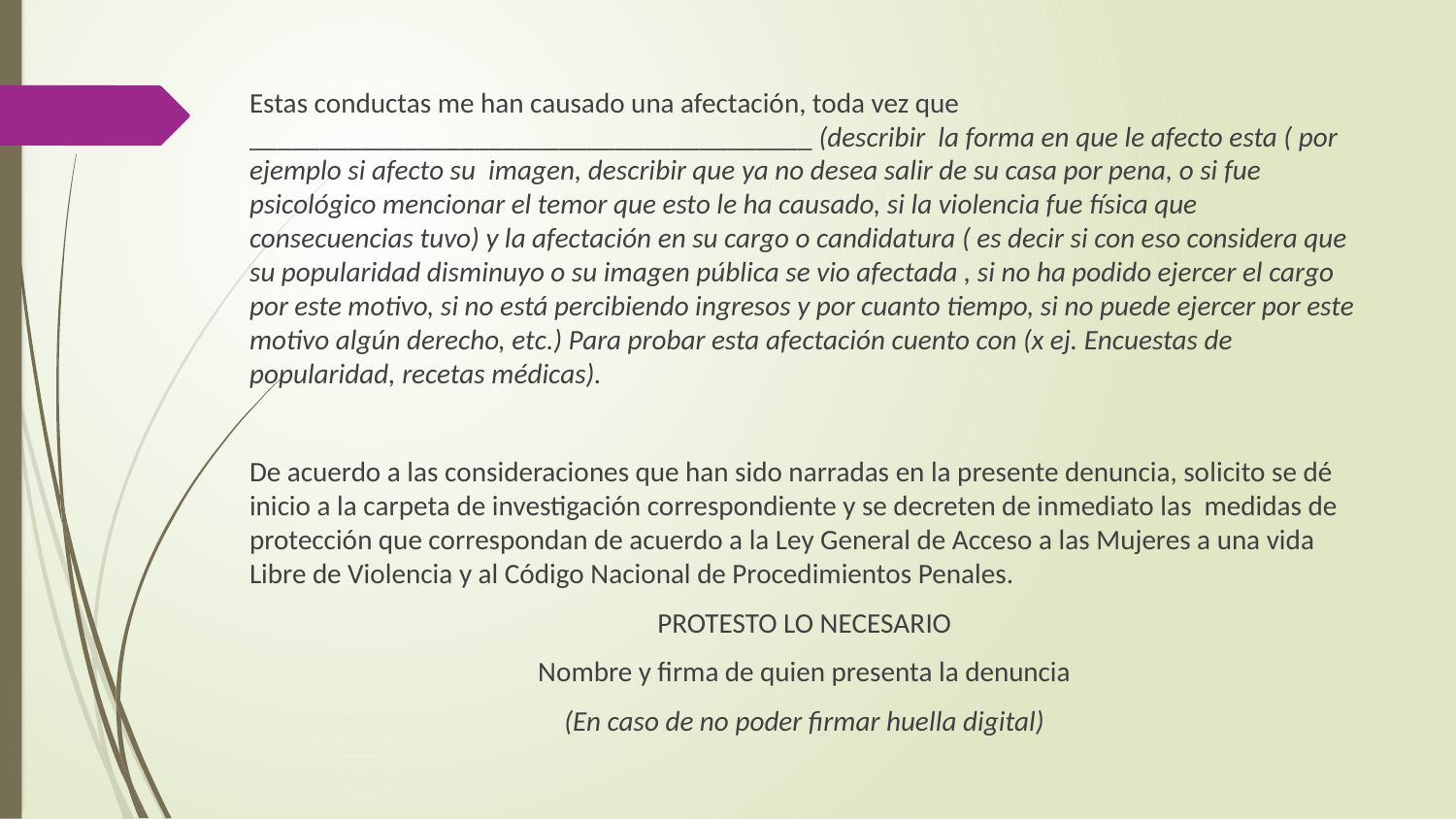

Estas conductas me han causado una afectación, toda vez que ________________________________________ (describir  la forma en que le afecto esta ( por ejemplo si afecto su  imagen, describir que ya no desea salir de su casa por pena, o si fue psicológico mencionar el temor que esto le ha causado, si la violencia fue física que consecuencias tuvo) y la afectación en su cargo o candidatura ( es decir si con eso considera que su popularidad disminuyo o su imagen pública se vio afectada , si no ha podido ejercer el cargo por este motivo, si no está percibiendo ingresos y por cuanto tiempo, si no puede ejercer por este motivo algún derecho, etc.) Para probar esta afectación cuento con (x ej. Encuestas de popularidad, recetas médicas).

De acuerdo a las consideraciones que han sido narradas en la presente denuncia, solicito se dé  inicio a la carpeta de investigación correspondiente y se decreten de inmediato las  medidas de protección que correspondan de acuerdo a la Ley General de Acceso a las Mujeres a una vida Libre de Violencia y al Código Nacional de Procedimientos Penales.
PROTESTO LO NECESARIO
Nombre y firma de quien presenta la denuncia
(En caso de no poder firmar huella digital)